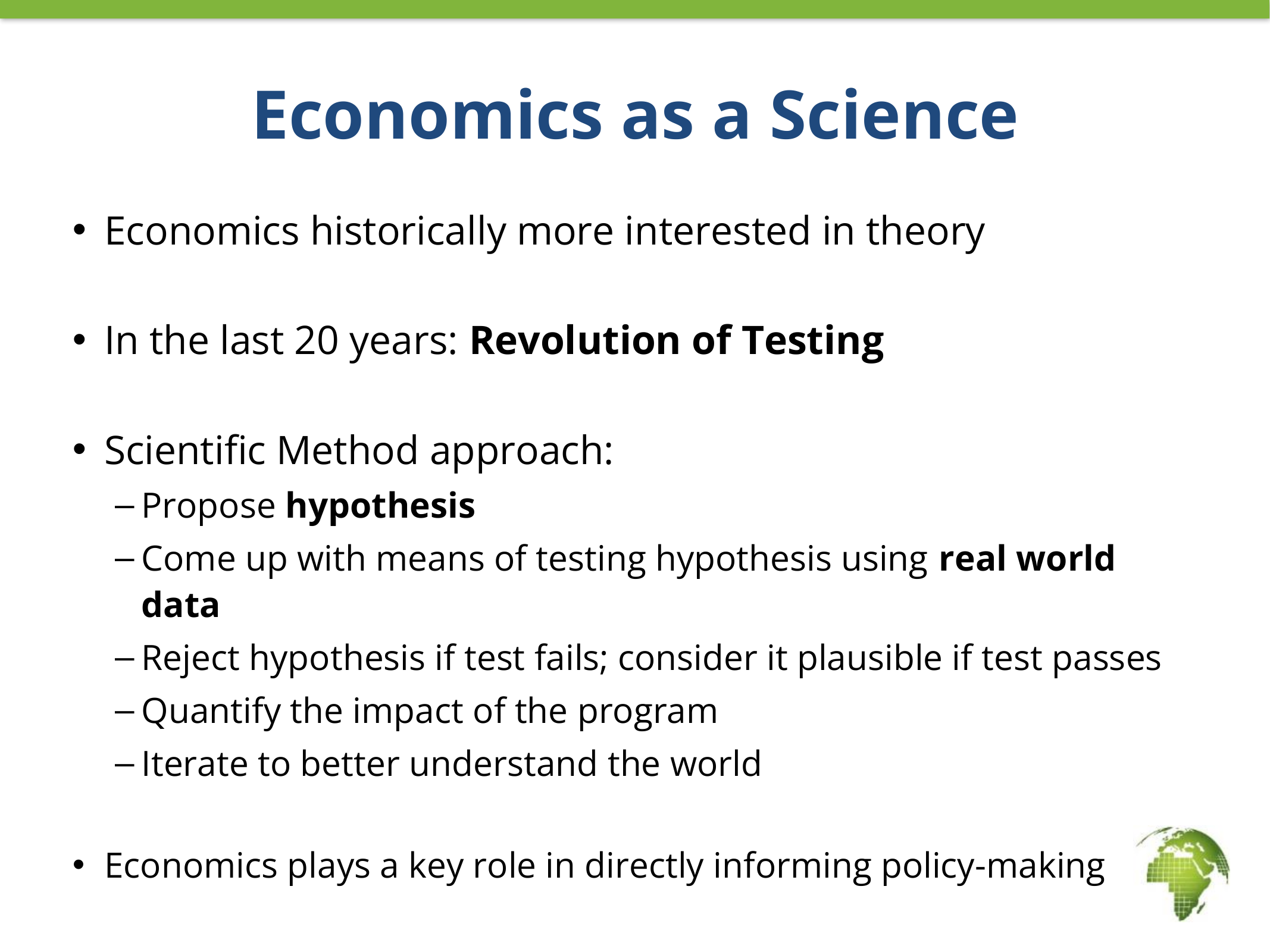

# Economics as a Science
Economics historically more interested in theory

In the last 20 years: Revolution of Testing

Scientific Method approach:
Propose hypothesis
Come up with means of testing hypothesis using real world data
Reject hypothesis if test fails; consider it plausible if test passes
Quantify the impact of the program
Iterate to better understand the world

Economics plays a key role in directly informing policy-making